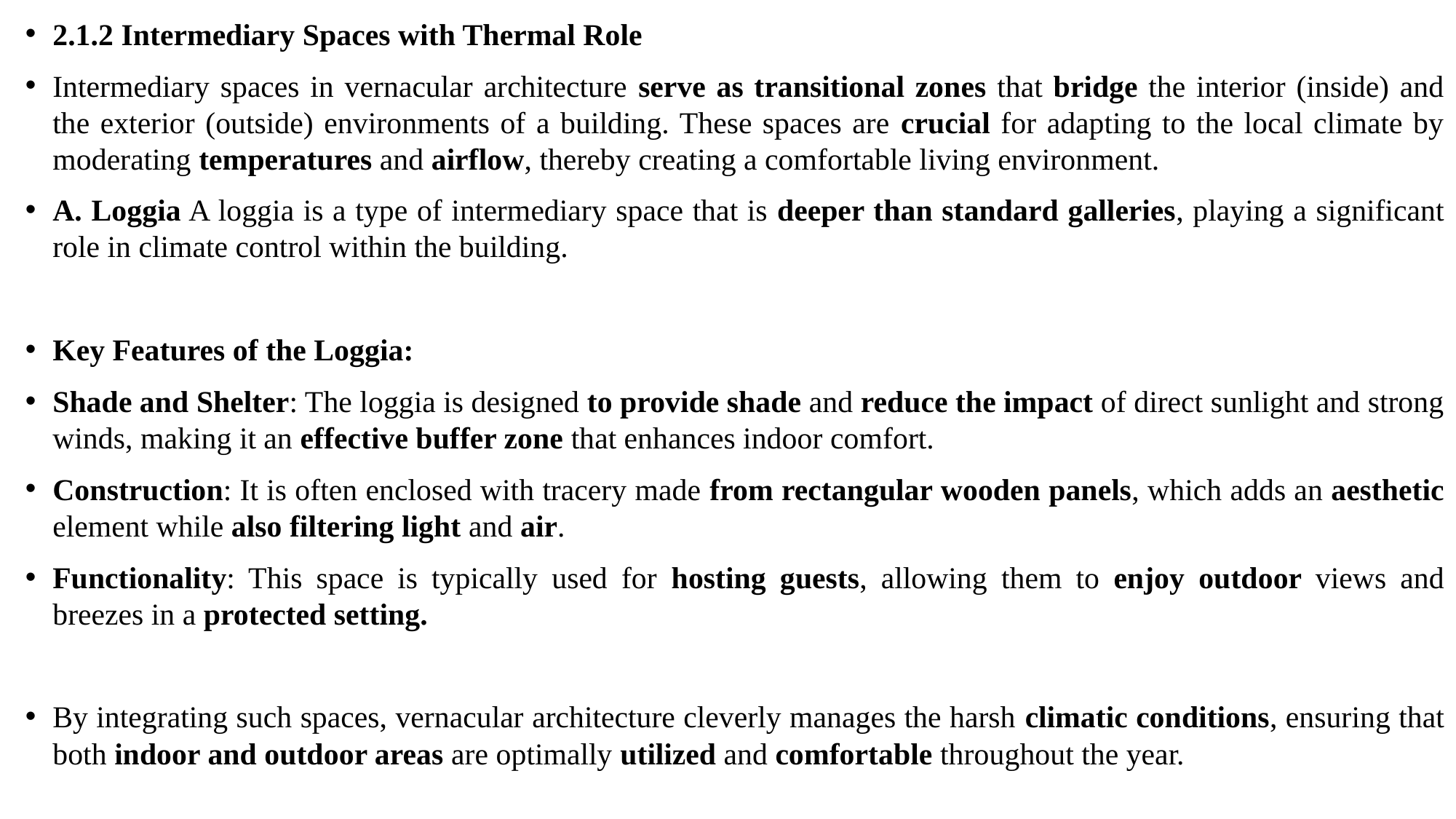

2.1.2 Intermediary Spaces with Thermal Role
Intermediary spaces in vernacular architecture serve as transitional zones that bridge the interior (inside) and the exterior (outside) environments of a building. These spaces are crucial for adapting to the local climate by moderating temperatures and airflow, thereby creating a comfortable living environment.
A. Loggia A loggia is a type of intermediary space that is deeper than standard galleries, playing a significant role in climate control within the building.

Key Features of the Loggia:
Shade and Shelter: The loggia is designed to provide shade and reduce the impact of direct sunlight and strong winds, making it an effective buffer zone that enhances indoor comfort.
Construction: It is often enclosed with tracery made from rectangular wooden panels, which adds an aesthetic element while also filtering light and air.
Functionality: This space is typically used for hosting guests, allowing them to enjoy outdoor views and breezes in a protected setting.

By integrating such spaces, vernacular architecture cleverly manages the harsh climatic conditions, ensuring that both indoor and outdoor areas are optimally utilized and comfortable throughout the year.